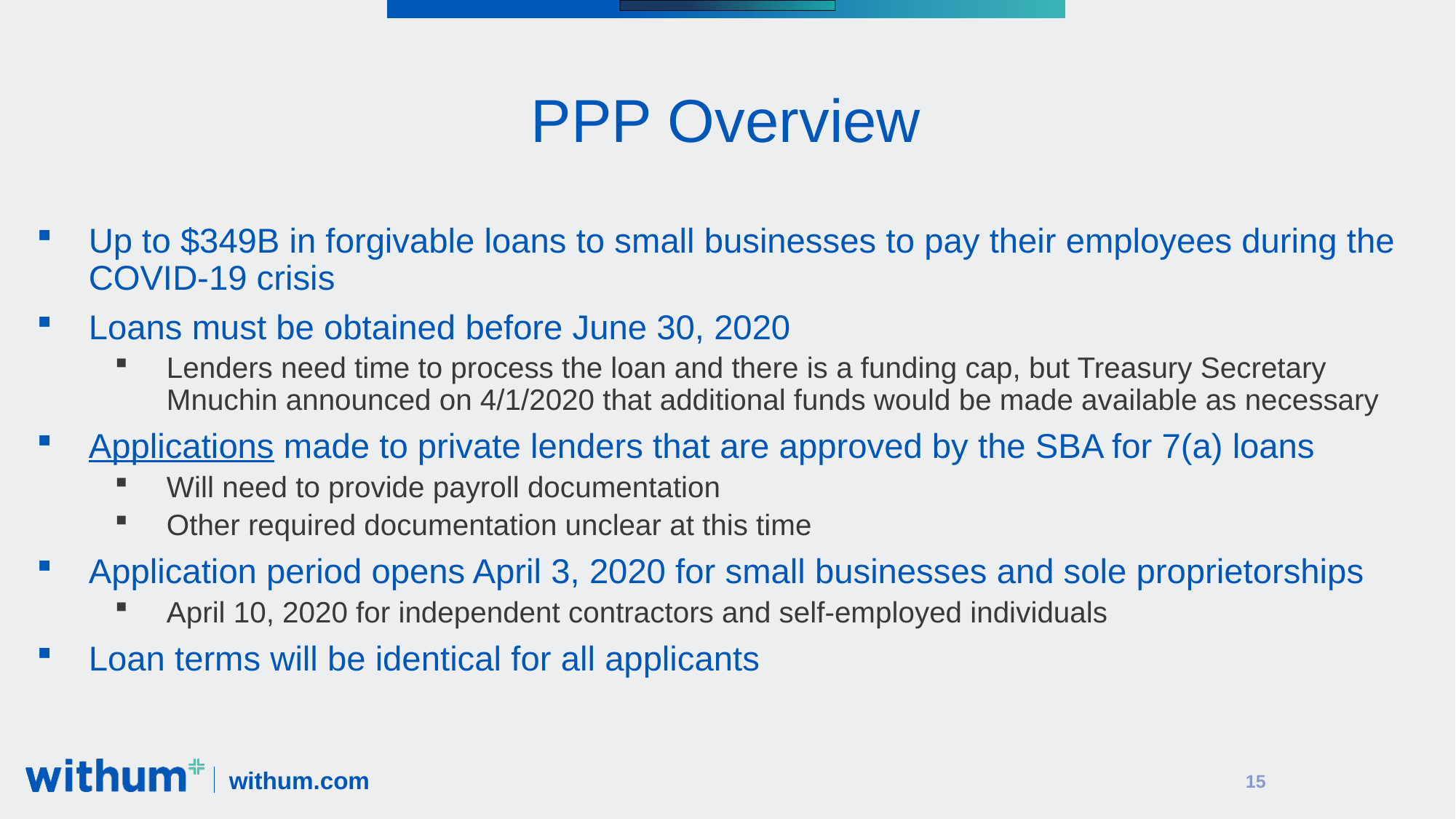

# PPP Overview
Up to $349B in forgivable loans to small businesses to pay their employees during the COVID-19 crisis
Loans must be obtained before June 30, 2020
Lenders need time to process the loan and there is a funding cap, but Treasury Secretary Mnuchin announced on 4/1/2020 that additional funds would be made available as necessary
Applications made to private lenders that are approved by the SBA for 7(a) loans
Will need to provide payroll documentation
Other required documentation unclear at this time
Application period opens April 3, 2020 for small businesses and sole proprietorships
April 10, 2020 for independent contractors and self-employed individuals
Loan terms will be identical for all applicants

15